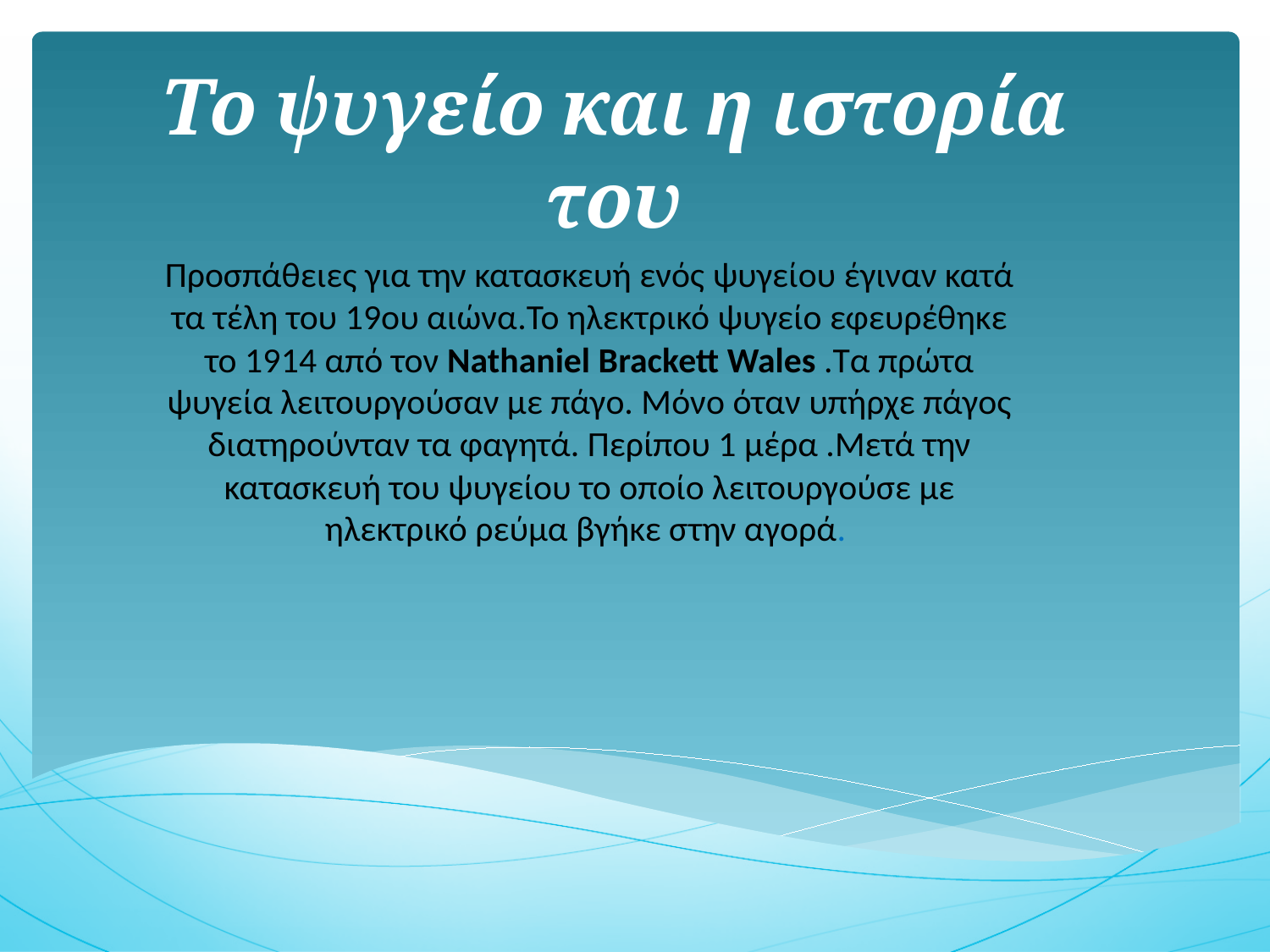

# Το ψυγείο και η ιστορία του
Προσπάθειες για την κατασκευή ενός ψυγείου έγιναν κατά τα τέλη του 19ου αιώνα.Το ηλεκτρικό ψυγείο εφευρέθηκε το 1914 από τον Nathaniel Brackett Wales .Τα πρώτα ψυγεία λειτουργούσαν με πάγο. Μόνο όταν υπήρχε πάγος διατηρούνταν τα φαγητά. Περίπου 1 μέρα .Μετά την κατασκευή του ψυγείου το οποίο λειτουργούσε με ηλεκτρικό ρεύμα βγήκε στην αγορά.